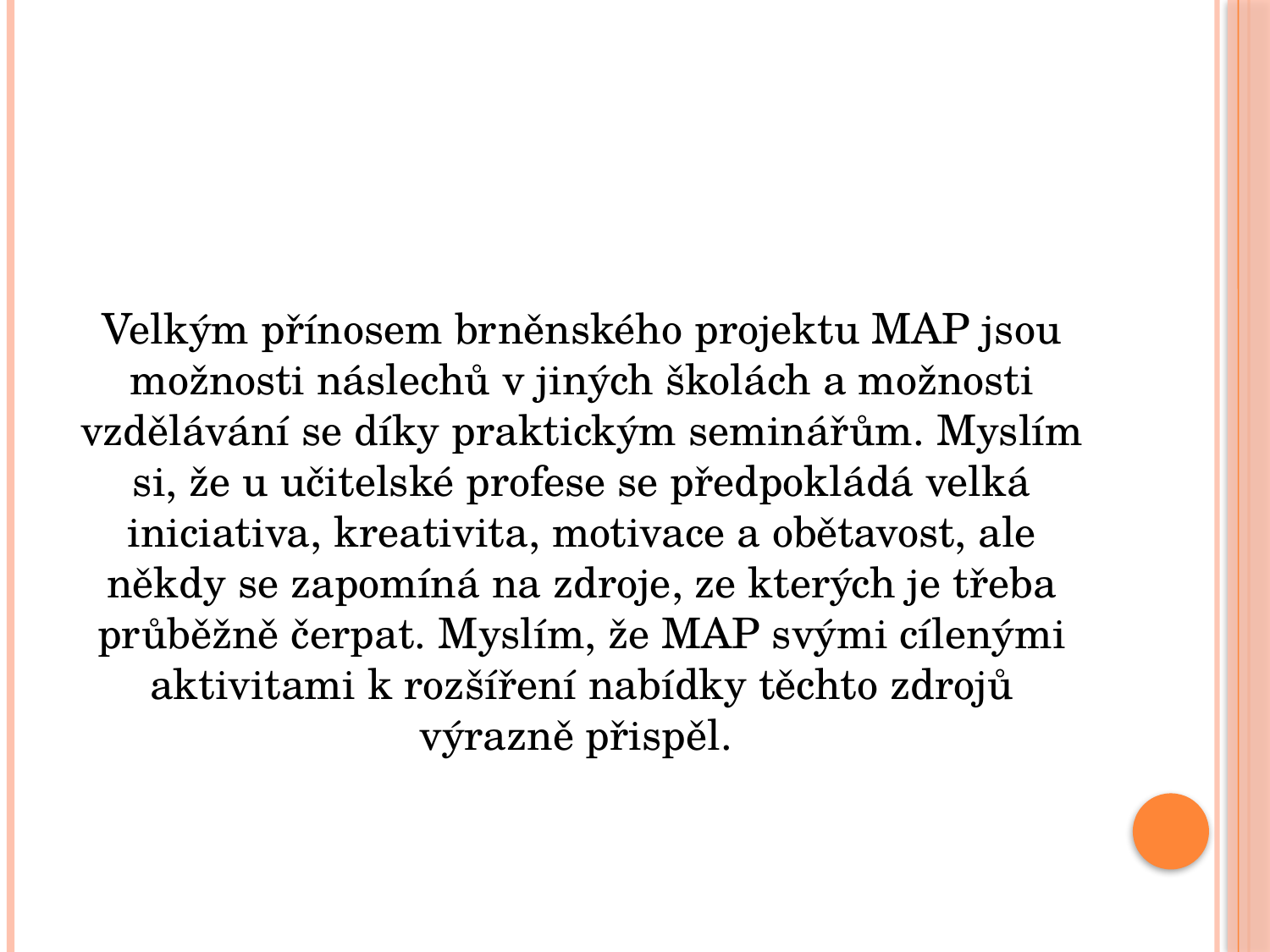

#
Velkým přínosem brněnského projektu MAP jsou možnosti náslechů v jiných školách a možnosti vzdělávání se díky praktickým seminářům. Myslím si, že u učitelské profese se předpokládá velká iniciativa, kreativita, motivace a obětavost, ale někdy se zapomíná na zdroje, ze kterých je třeba průběžně čerpat. Myslím, že MAP svými cílenými aktivitami k rozšíření nabídky těchto zdrojů výrazně přispěl.